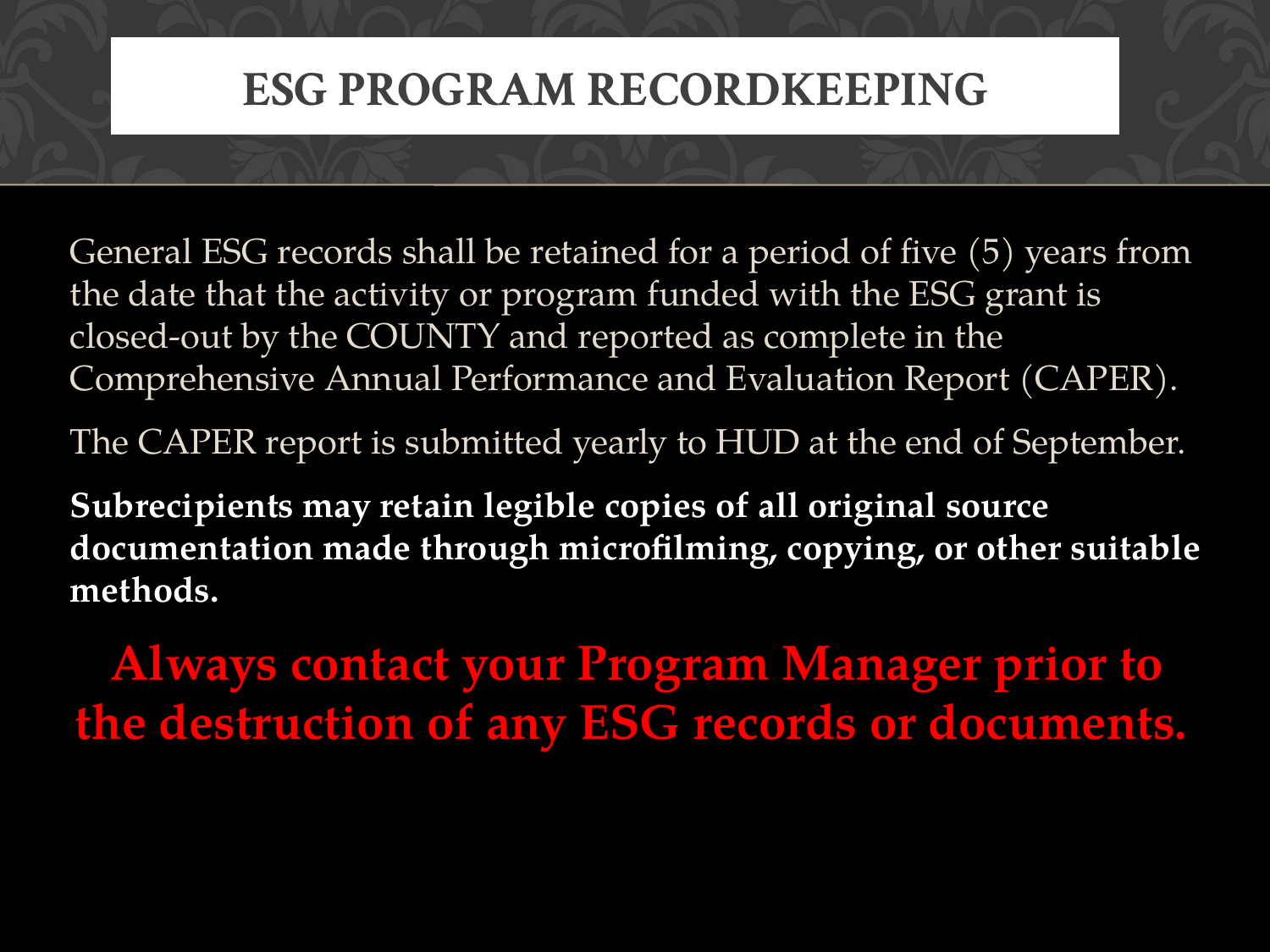

# ESG Program Recordkeeping
General ESG records shall be retained for a period of five (5) years from the date that the activity or program funded with the ESG grant is closed-out by the COUNTY and reported as complete in the Comprehensive Annual Performance and Evaluation Report (CAPER).
The CAPER report is submitted yearly to HUD at the end of September.
Subrecipients may retain legible copies of all original source documentation made through microfilming, copying, or other suitable methods.
Always contact your Program Manager prior to the destruction of any ESG records or documents.